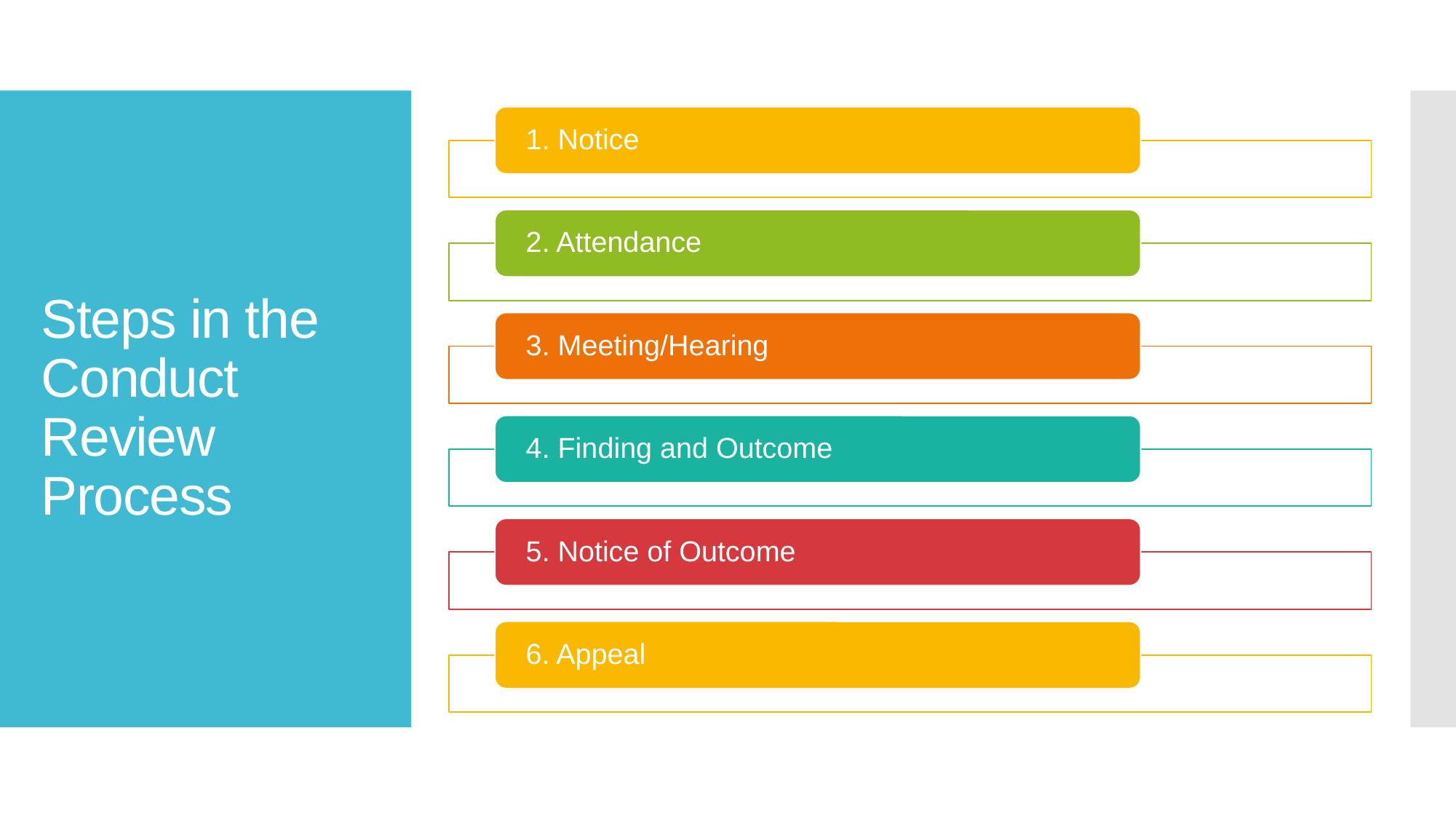

1. Notice
2. Attendance
3. Meeting/Hearing
4. Finding and Outcome
5. Notice of Outcome
6. Appeal
# Steps in the Conduct Review Process